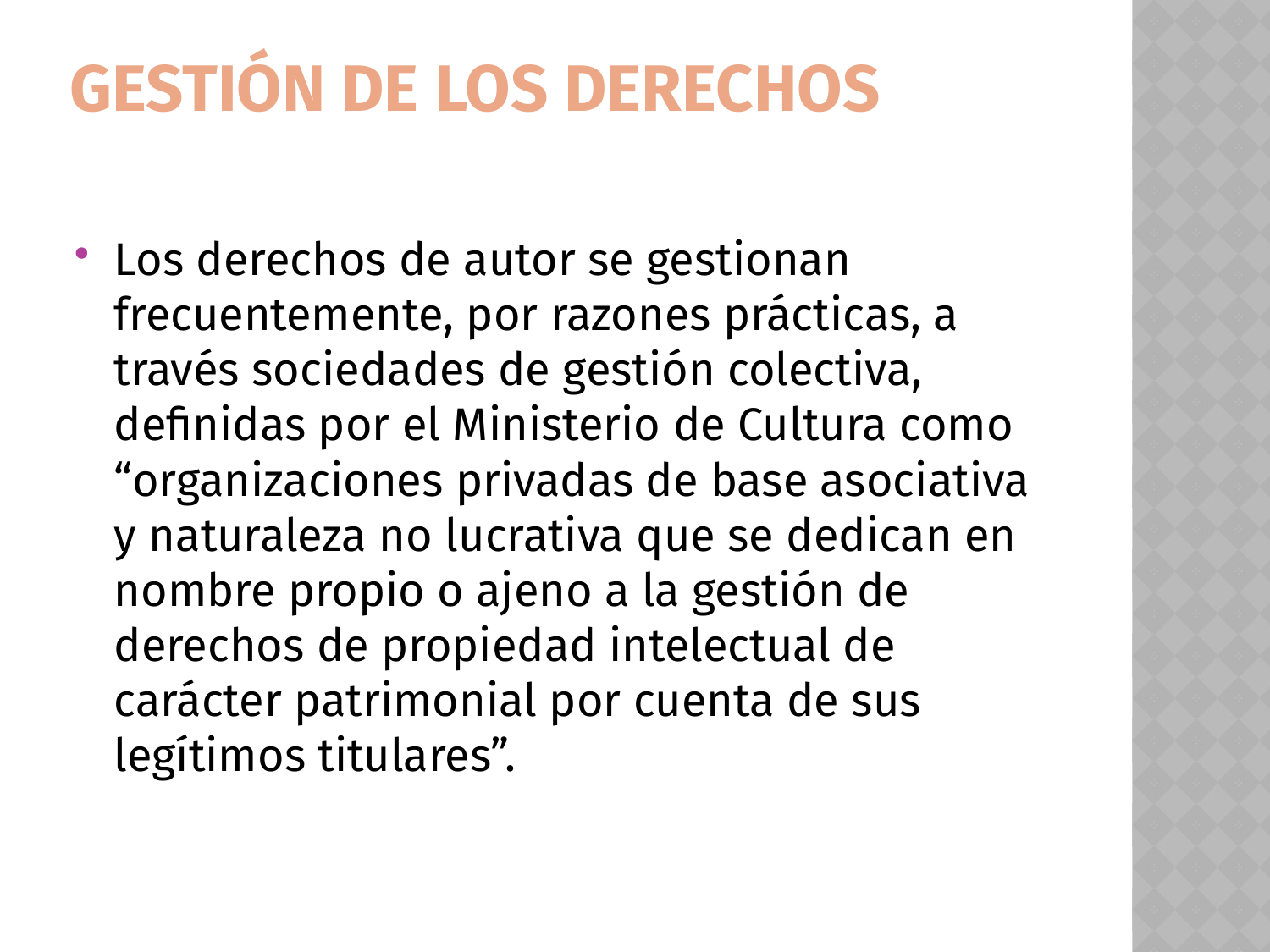

# Gestión de los derechos
Los derechos de autor se gestionan frecuentemente, por razones prácticas, a través sociedades de gestión colectiva, definidas por el Ministerio de Cultura como “organizaciones privadas de base asociativa y naturaleza no lucrativa que se dedican en nombre propio o ajeno a la gestión de derechos de propiedad intelectual de carácter patrimonial por cuenta de sus legítimos titulares”.